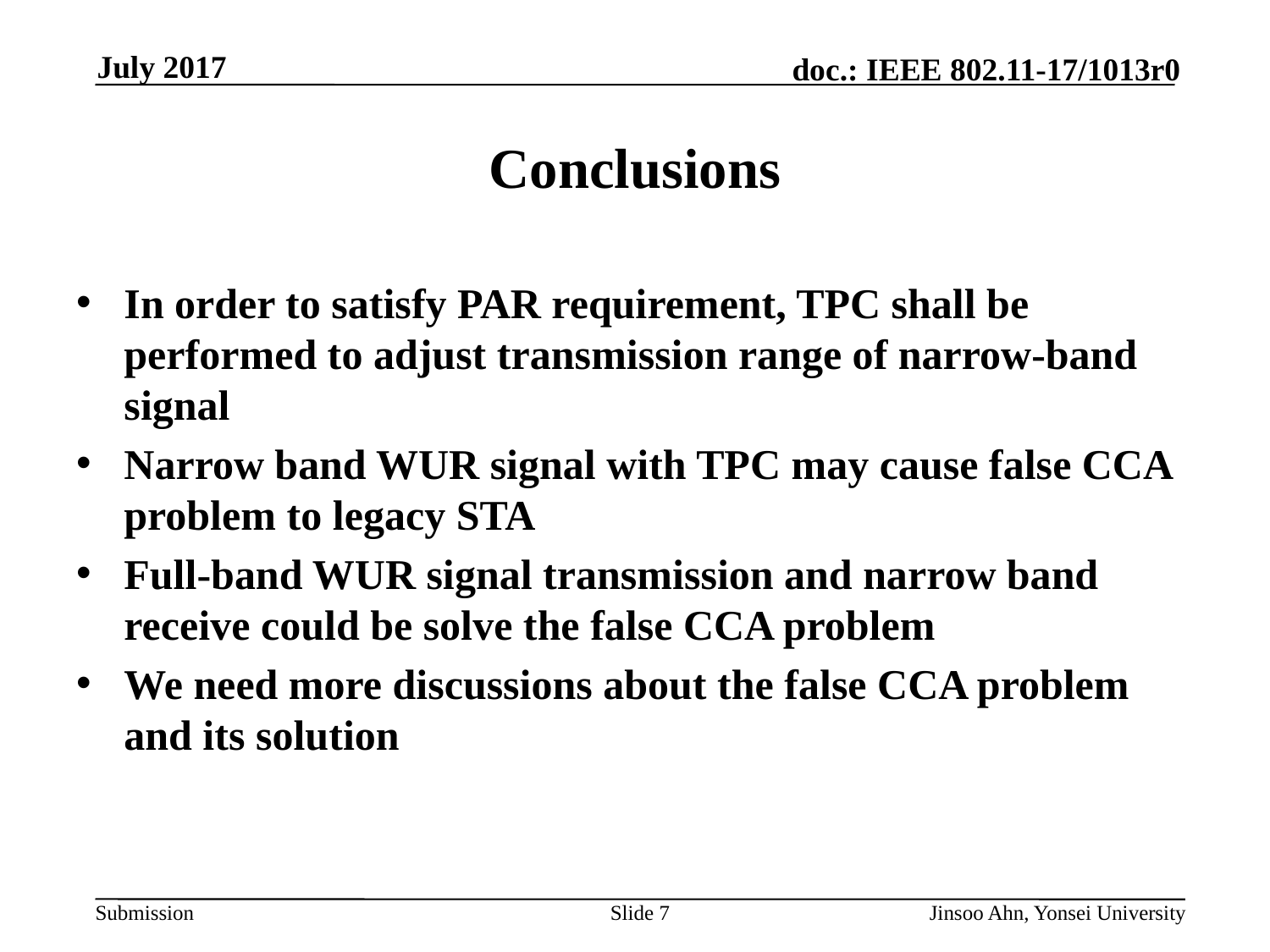

# Conclusions
In order to satisfy PAR requirement, TPC shall be performed to adjust transmission range of narrow-band signal
Narrow band WUR signal with TPC may cause false CCA problem to legacy STA
Full-band WUR signal transmission and narrow band receive could be solve the false CCA problem
We need more discussions about the false CCA problem and its solution